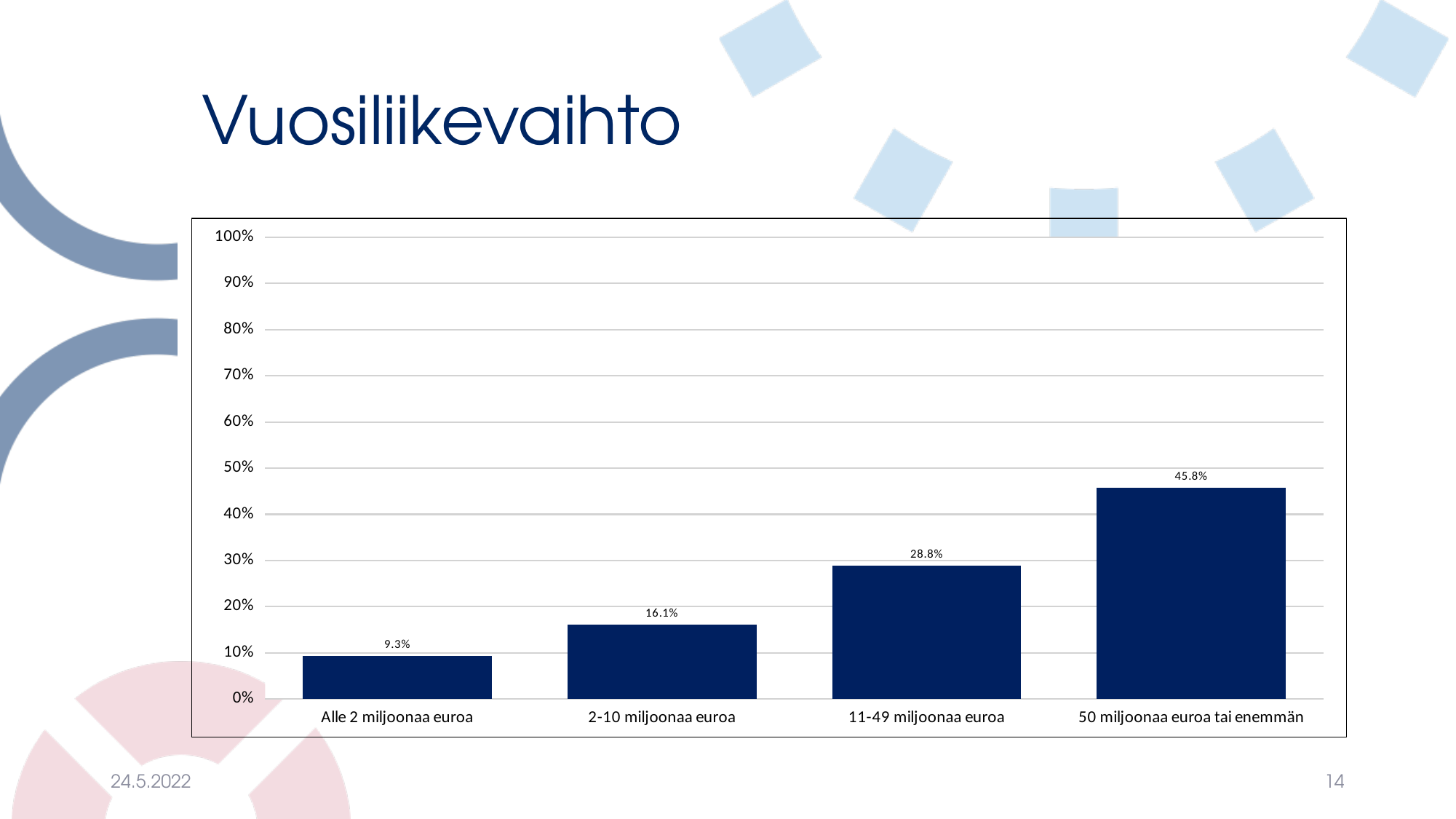

# Vuosiliikevaihto

### Chart

| Category |  |
|---|---|
| Alle 2 miljoonaa euroa | 0.09322033898305086 |
| 2-10 miljoonaa euroa | 0.1610169491525424 |
| 11-49 miljoonaa euroa | 0.288135593220339 |
| 50 miljoonaa euroa tai enemmän | 0.45762711864406785 |
24.5.2022

14